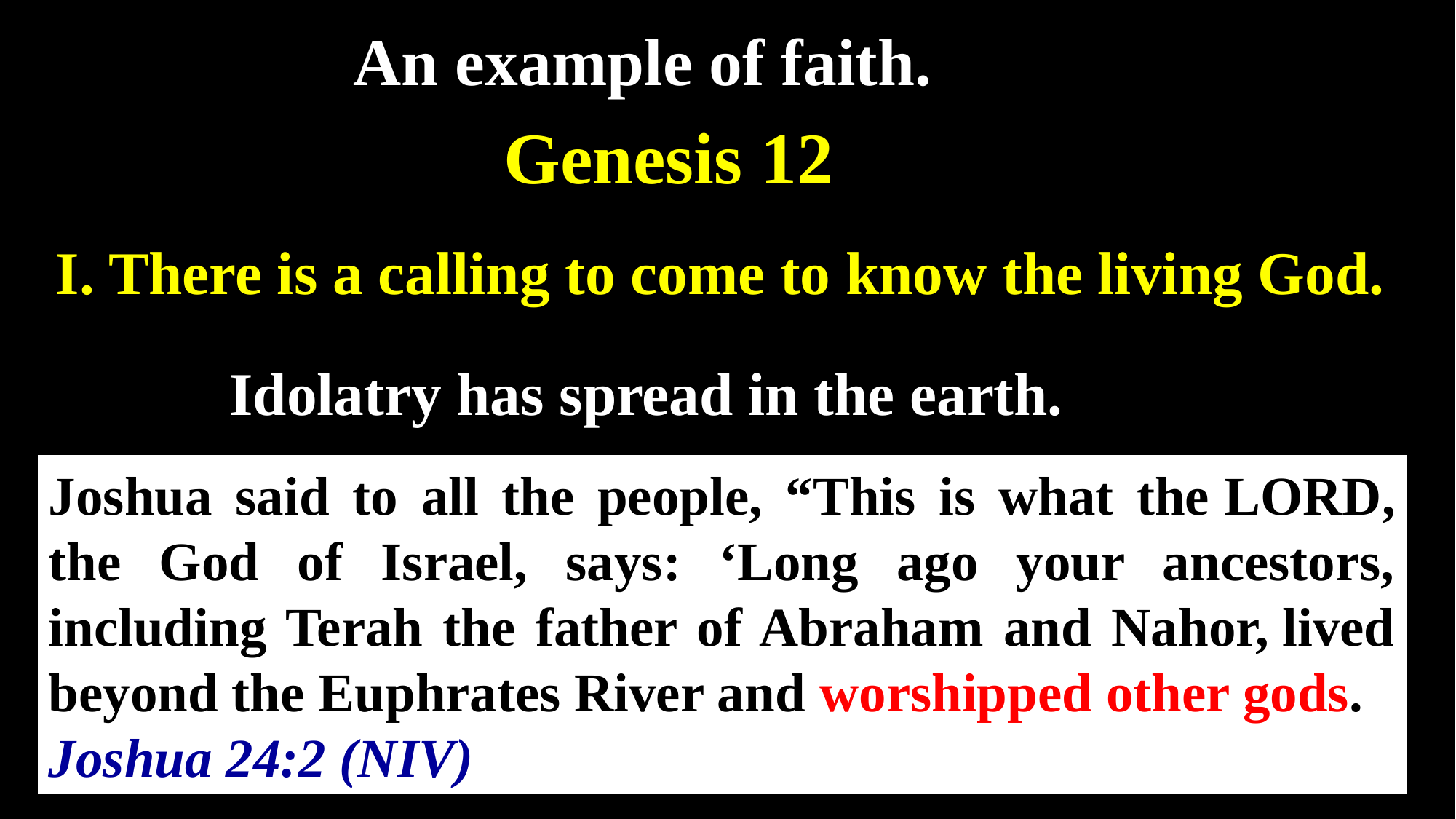

An example of faith.
Genesis 12
I. There is a calling to come to know the living God.
Idolatry has spread in the earth.
Joshua said to all the people, “This is what the Lord, the God of Israel, says: ‘Long ago your ancestors, including Terah the father of Abraham and Nahor, lived beyond the Euphrates River and worshipped other gods.
Joshua 24:2 (NIV)